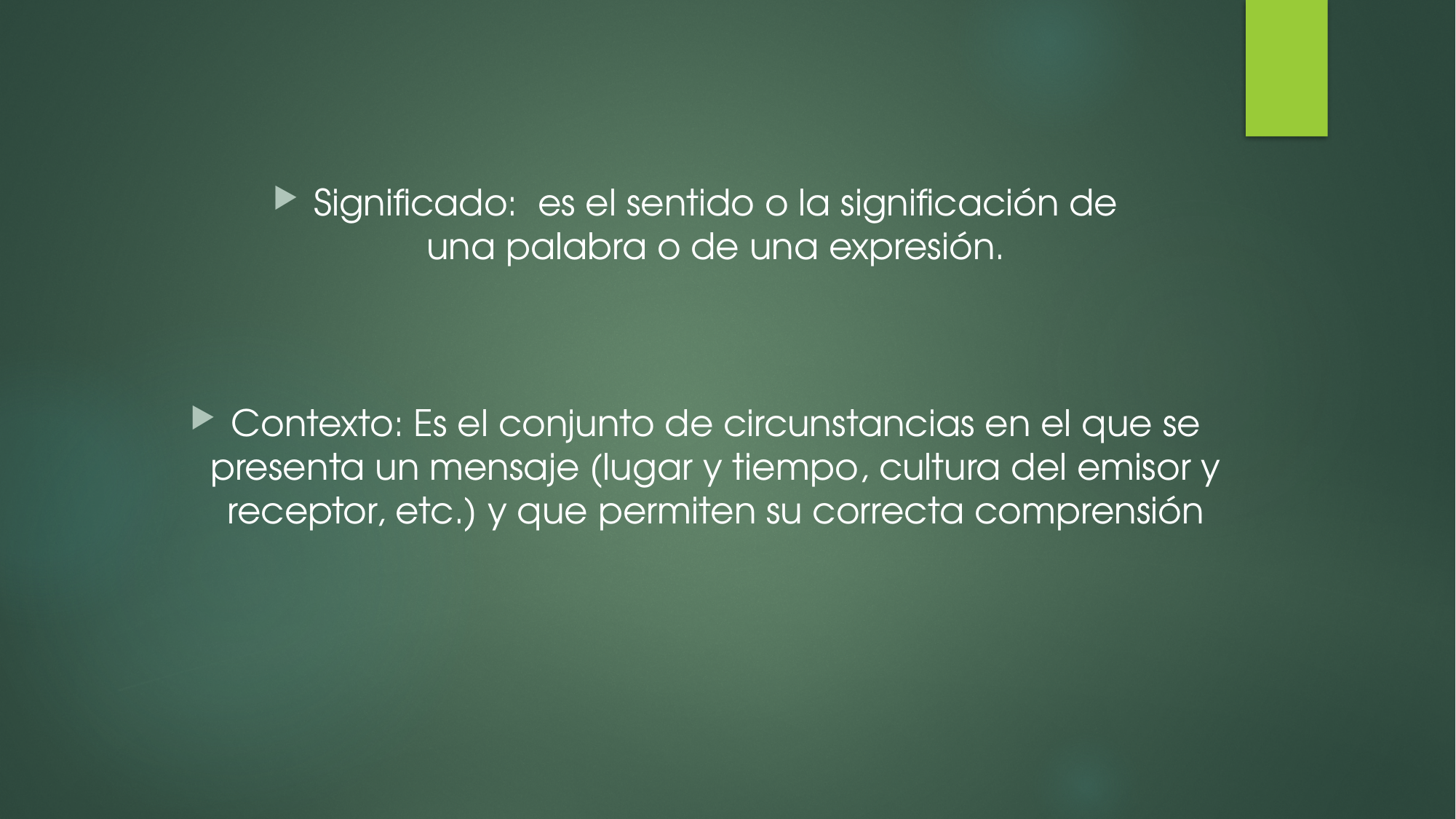

Significado:  es el sentido o la significación de una palabra o de una expresión.

Contexto: Es el conjunto de circunstancias en el que se presenta un mensaje (lugar y tiempo, cultura del emisor y receptor, etc.) y que permiten su correcta comprensión